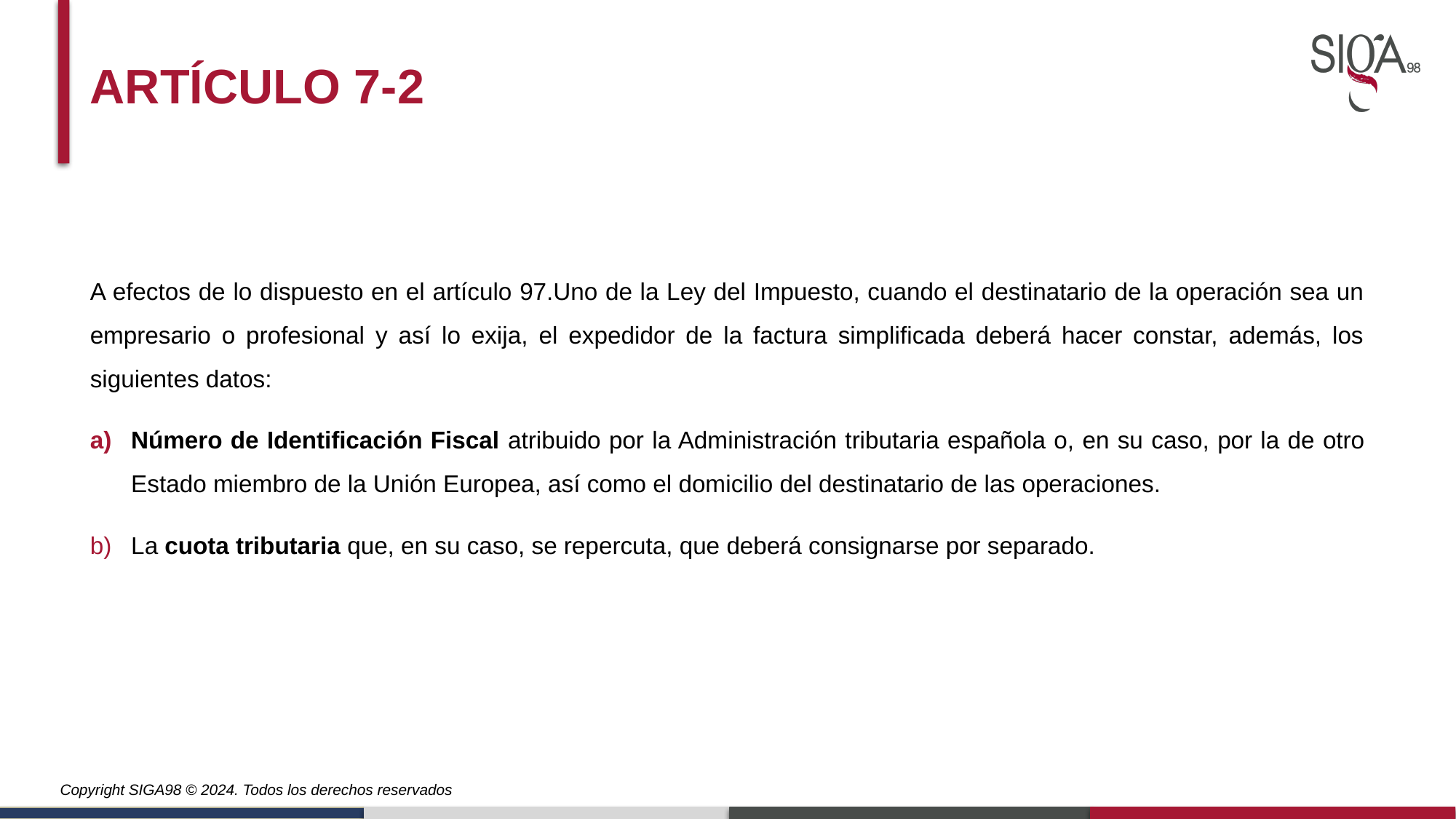

Artículo 7-2
A efectos de lo dispuesto en el artículo 97.Uno de la Ley del Impuesto, cuando el destinatario de la operación sea un empresario o profesional y así lo exija, el expedidor de la factura simplificada deberá hacer constar, además, los siguientes datos:
Número de Identificación Fiscal atribuido por la Administración tributaria española o, en su caso, por la de otro Estado miembro de la Unión Europea, así como el domicilio del destinatario de las operaciones.
La cuota tributaria que, en su caso, se repercuta, que deberá consignarse por separado.